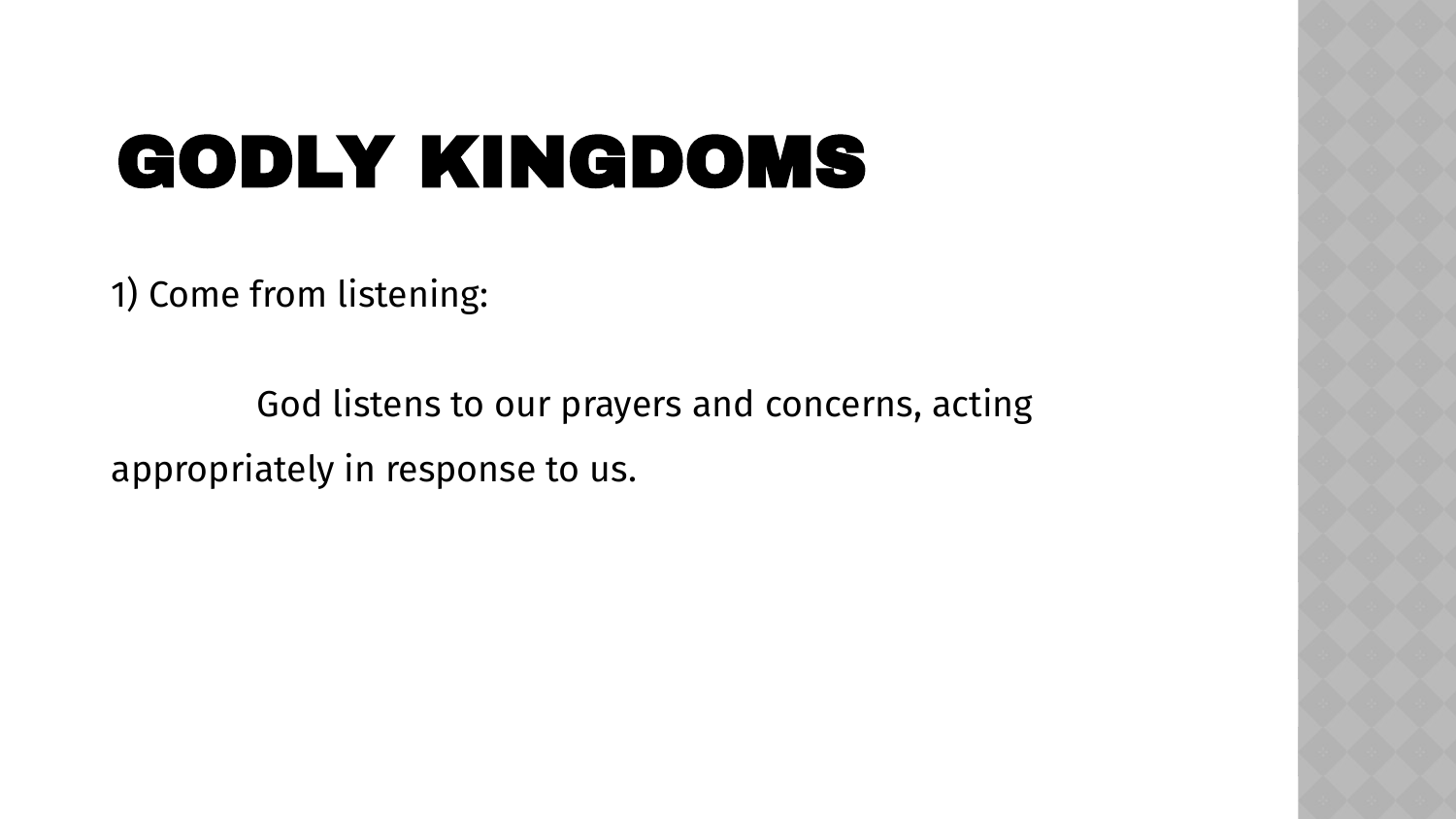

# Godly kingdoms

1) Come from listening:
	God listens to our prayers and concerns, acting 	appropriately in response to us.